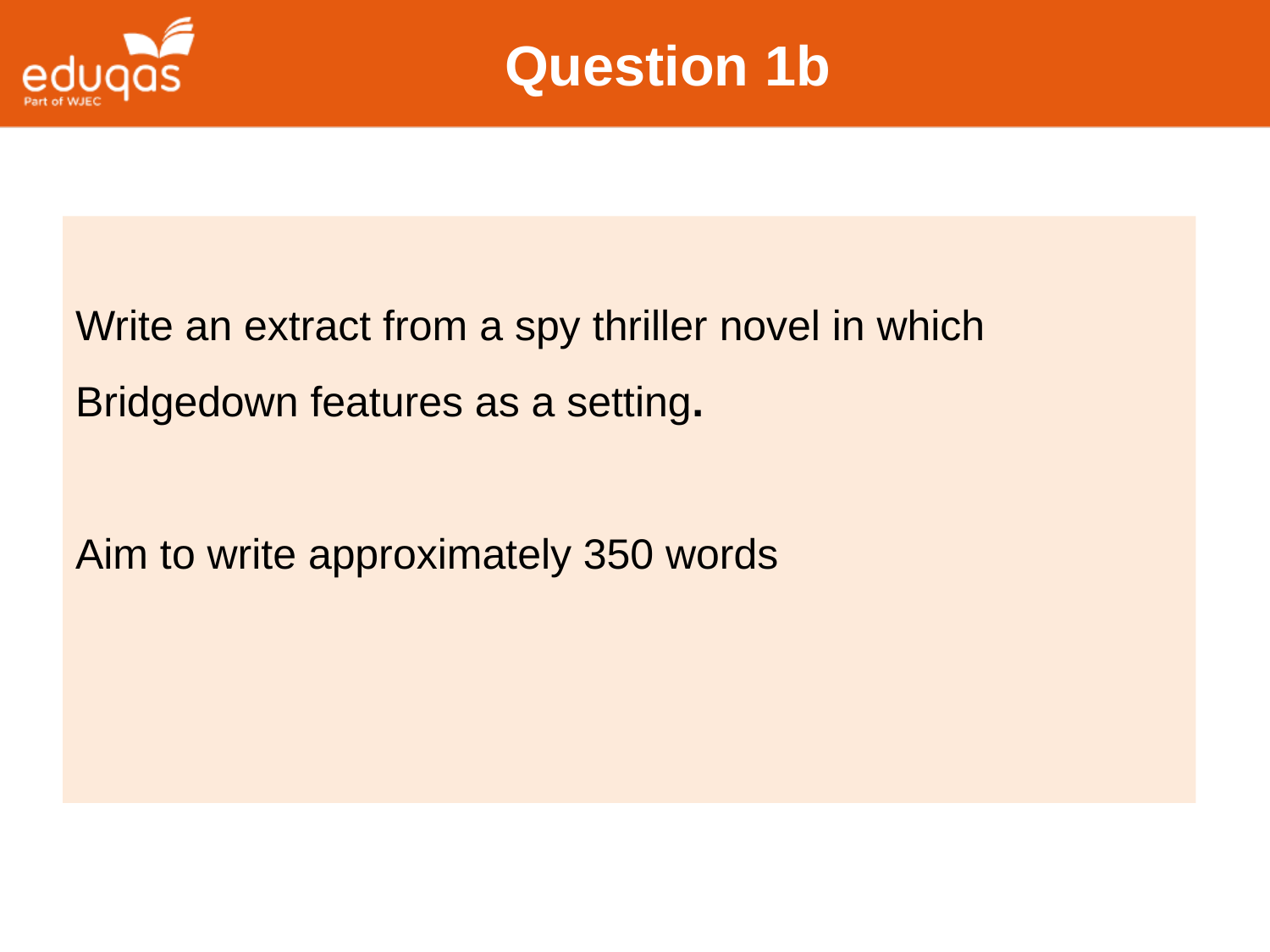

# Question 1b

Write an extract from a spy thriller novel in which Bridgedown features as a setting.

Aim to write approximately 350 words